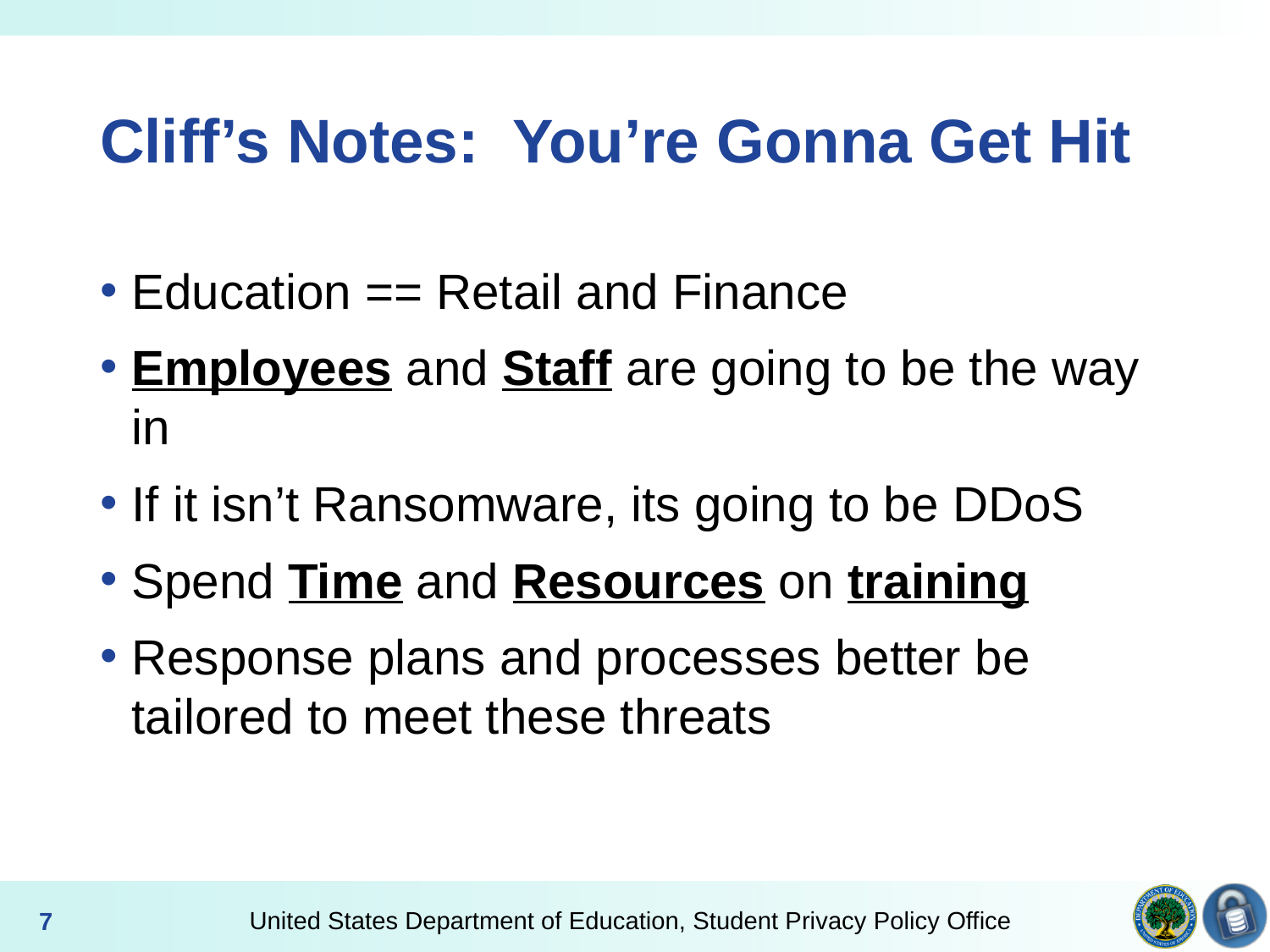

# Cliff’s Notes:  You’re Gonna Get Hit
Education == Retail and Finance
Employees and Staff are going to be the way in
If it isn’t Ransomware, its going to be DDoS
Spend Time and Resources on training
Response plans and processes better be tailored to meet these threats